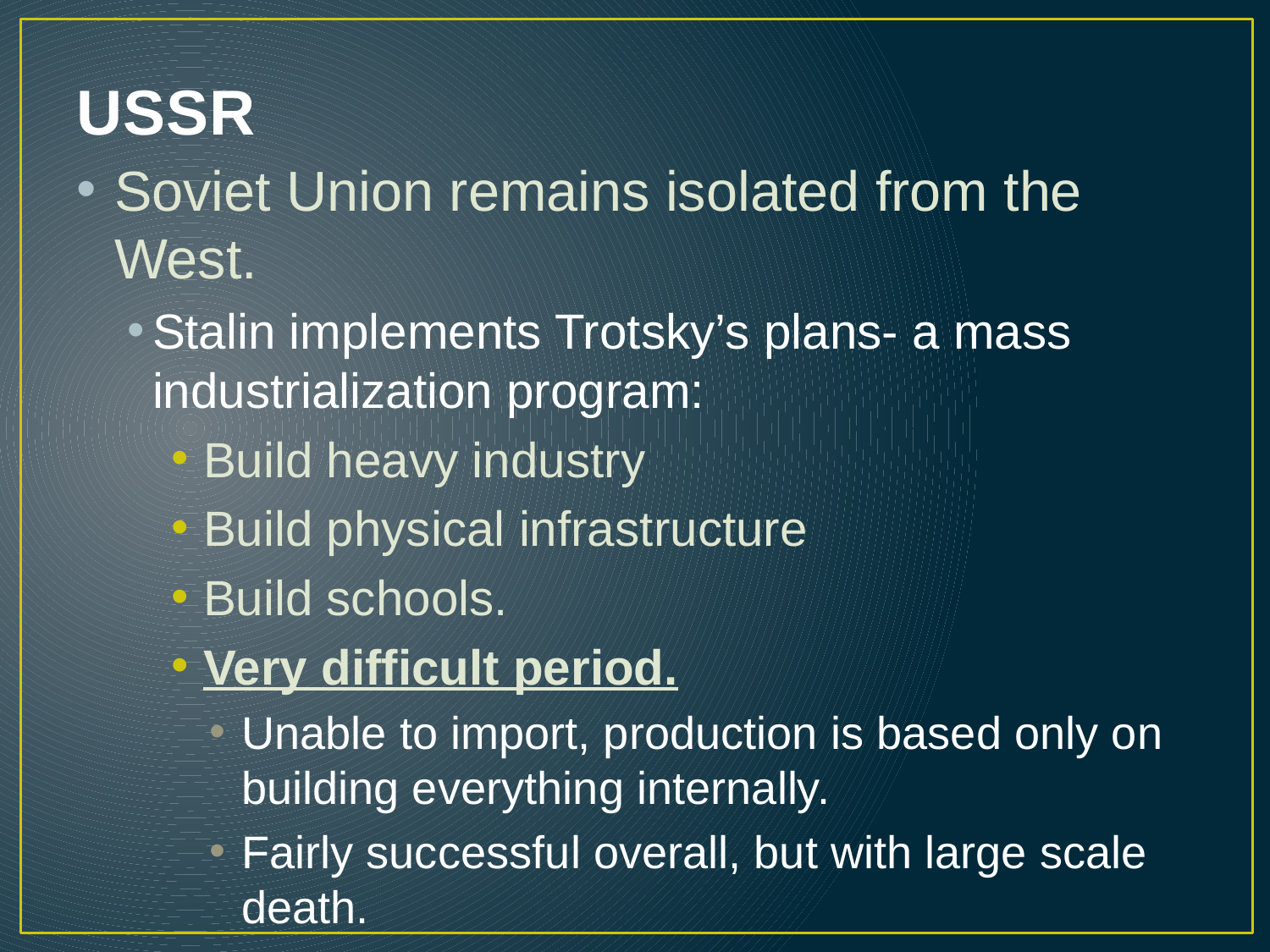

# USSR
Soviet Union remains isolated from the West.
Stalin implements Trotsky’s plans- a mass industrialization program:
Build heavy industry
Build physical infrastructure
Build schools.
Very difficult period.
Unable to import, production is based only on building everything internally.
Fairly successful overall, but with large scale death.